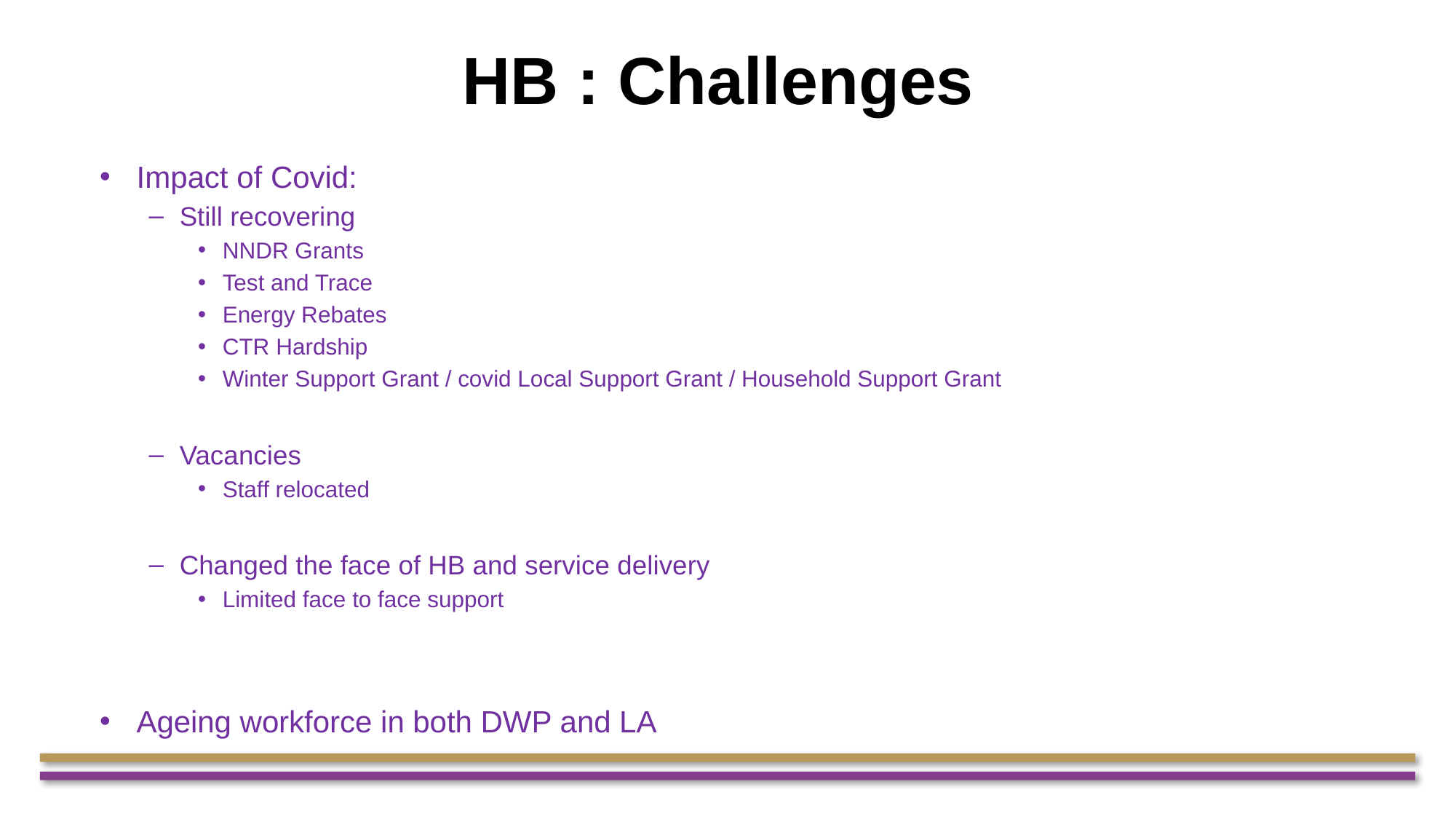

# HB : Challenges
Impact of Covid:
Still recovering
NNDR Grants
Test and Trace
Energy Rebates
CTR Hardship
Winter Support Grant / covid Local Support Grant / Household Support Grant

Vacancies
Staff relocated

Changed the face of HB and service delivery
Limited face to face support

Ageing workforce in both DWP and LA